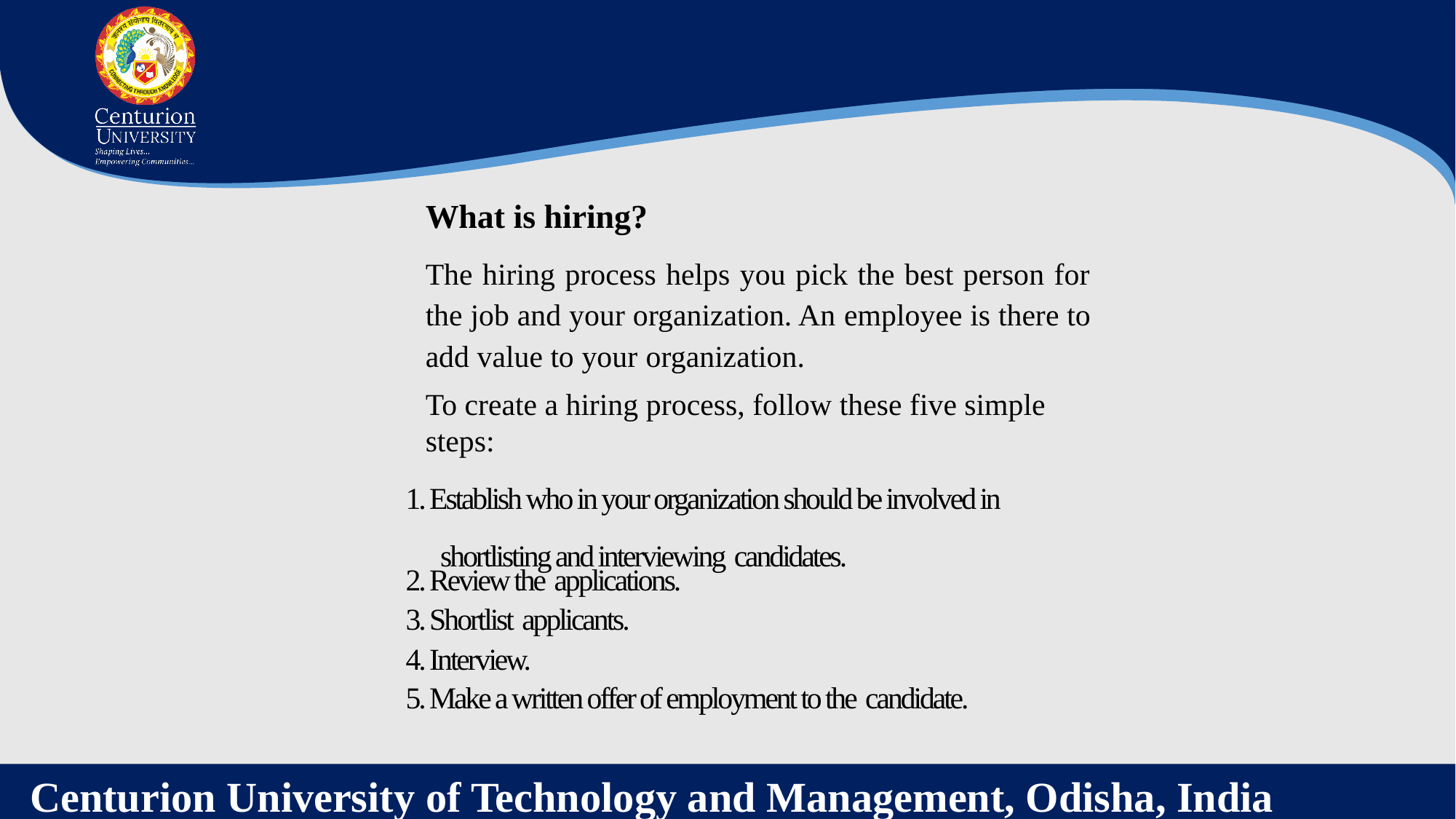

What is hiring?
The hiring process helps you pick the best person for the job and your organization. An employee is there to add value to your organization.
To create a hiring process, follow these five simple steps:
1. Establish who in your organization should be involved in
      shortlisting and interviewing candidates.
2. Review the applications.
3. Shortlist applicants.
4. Interview.
5. Make a written offer of employment to the candidate.